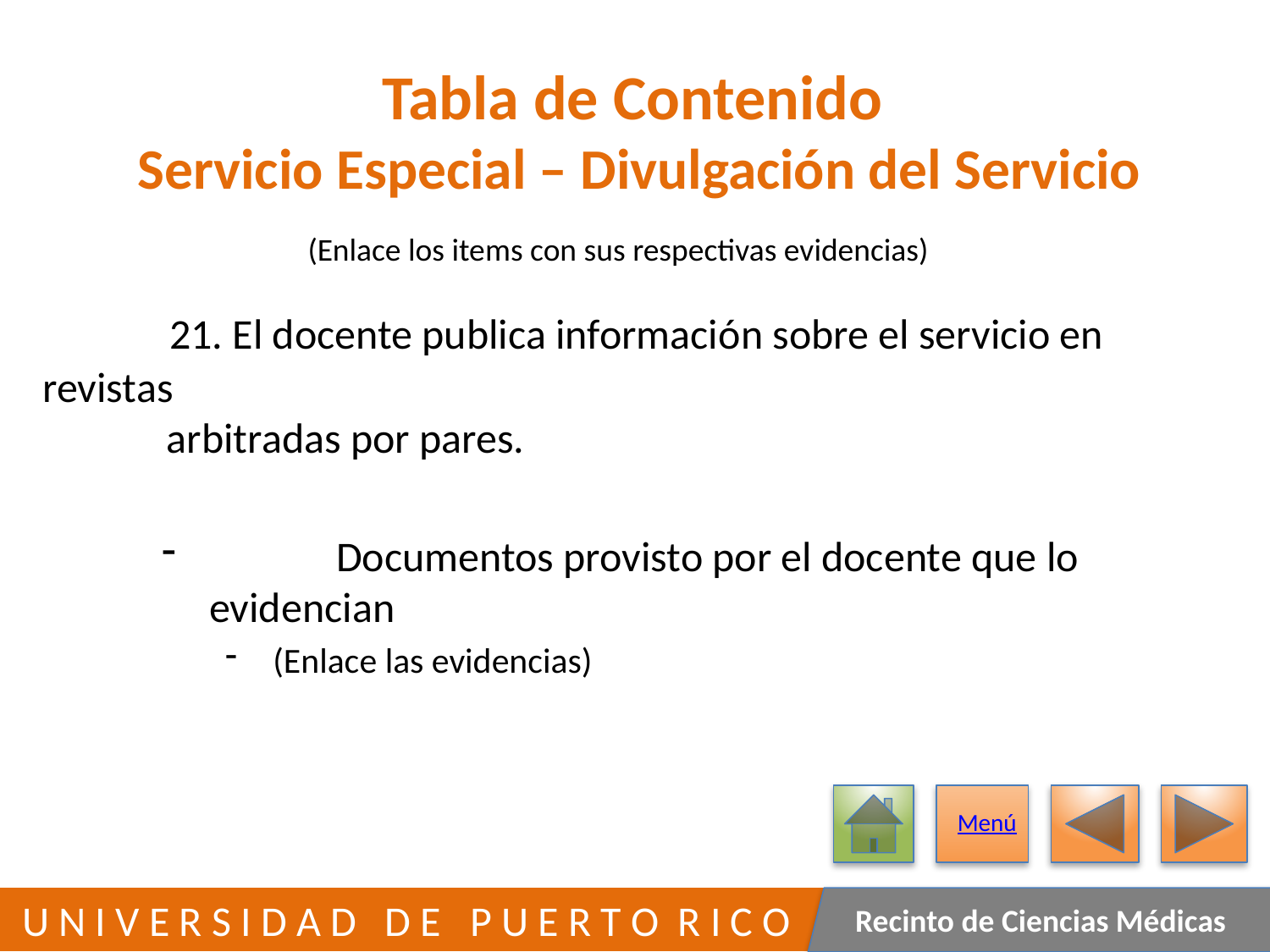

# Tabla de Contenido Servicio Especial – Divulgación del Servicio
(Enlace los items con sus respectivas evidencias)
	21. El docente publica información sobre el servicio en revistas
             arbitradas por pares.

	Documentos provisto por el docente que lo evidencian
(Enlace las evidencias)

Menú

190
 U N I V E R S I D A D   D E   P U E R T O  R I C O

Recinto de Ciencias Médicas